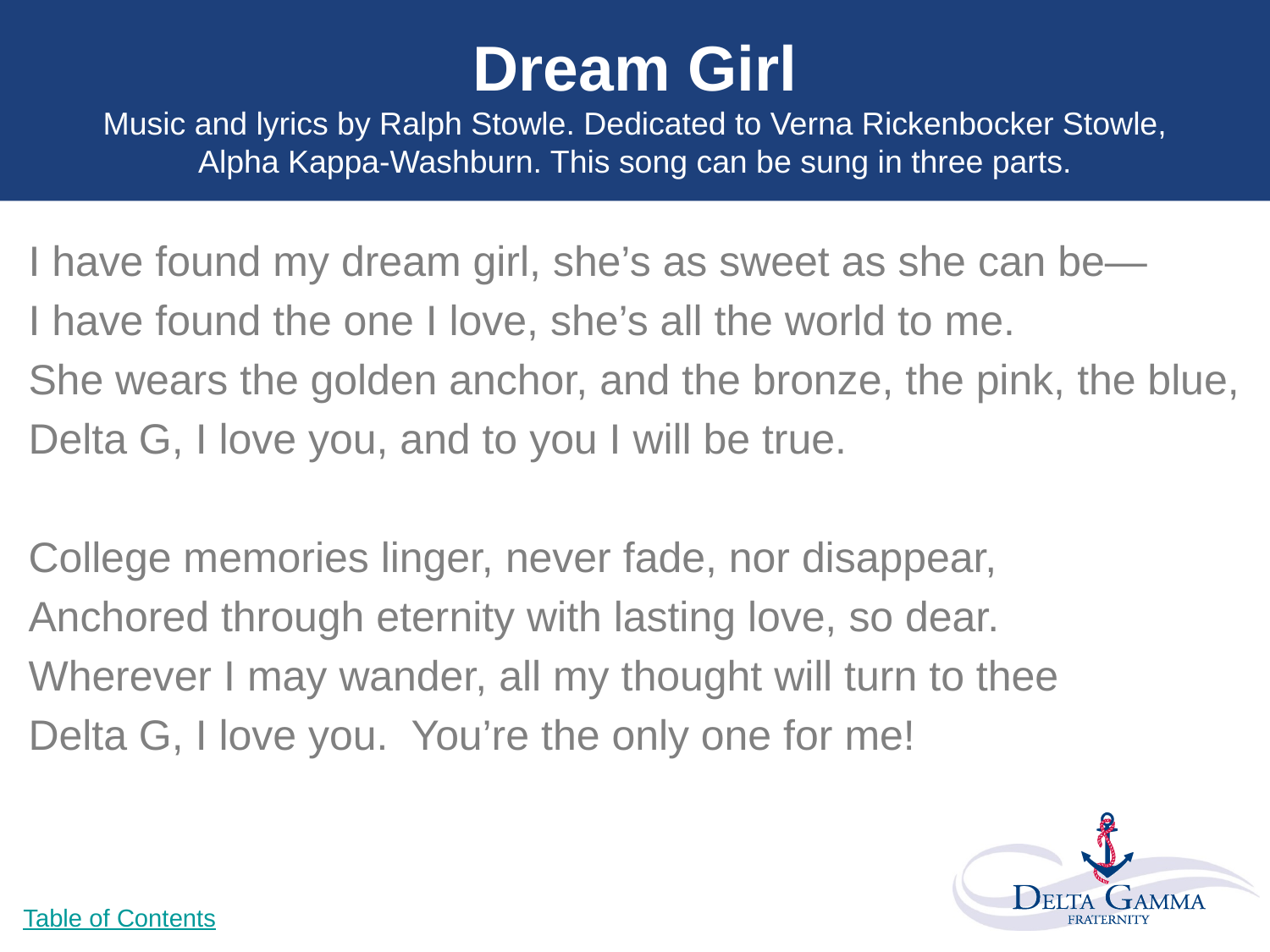

# Dream Girl Music and lyrics by Ralph Stowle. Dedicated to Verna Rickenbocker Stowle, Alpha Kappa-Washburn. This song can be sung in three parts.
I have found my dream girl, she’s as sweet as she can be—
I have found the one I love, she’s all the world to me.
She wears the golden anchor, and the bronze, the pink, the blue,
Delta G, I love you, and to you I will be true.

College memories linger, never fade, nor disappear,
Anchored through eternity with lasting love, so dear.
Wherever I may wander, all my thought will turn to thee
Delta G, I love you.  You’re the only one for me!

Table of Contents